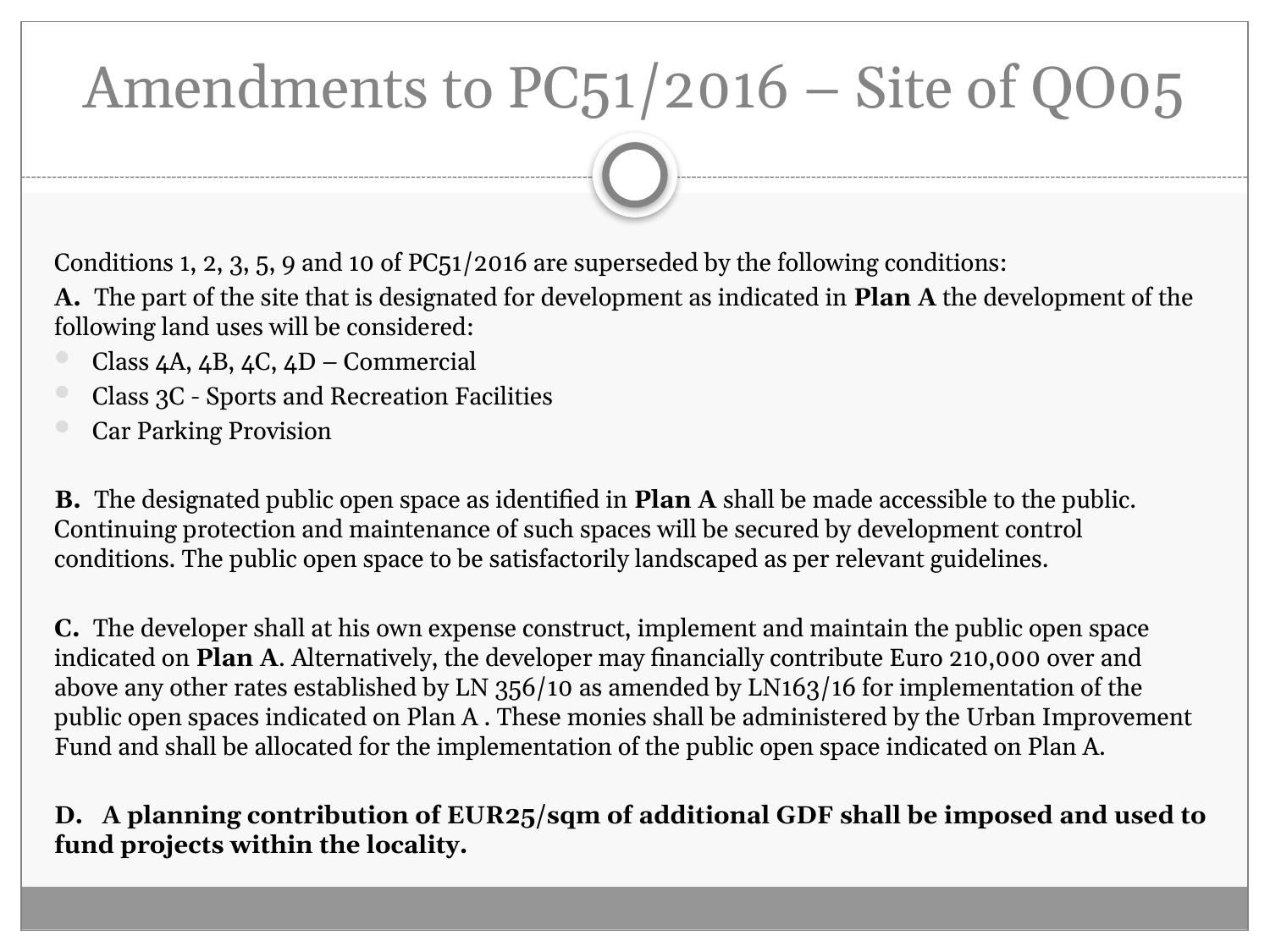

# Amendments to PC51/2016 – Site of QO05

Conditions 1, 2, 3, 5, 9 and 10 of PC51/2016 are superseded by the following conditions:
A.  The part of the site that is designated for development as indicated in Plan A the development of the following land uses will be considered:
Class 4A, 4B, 4C, 4D – Commercial
Class 3C - Sports and Recreation Facilities
Car Parking Provision

B.  The designated public open space as identified in Plan A shall be made accessible to the public. Continuing protection and maintenance of such spaces will be secured by development control conditions. The public open space to be satisfactorily landscaped as per relevant guidelines.

C.  The developer shall at his own expense construct, implement and maintain the public open space indicated on Plan A. Alternatively, the developer may financially contribute Euro 210,000 over and above any other rates established by LN 356/10 as amended by LN163/16 for implementation of the public open spaces indicated on Plan A . These monies shall be administered by the Urban Improvement Fund and shall be allocated for the implementation of the public open space indicated on Plan A.

D.   A planning contribution of EUR25/sqm of additional GDF shall be imposed and used to fund projects within the locality.